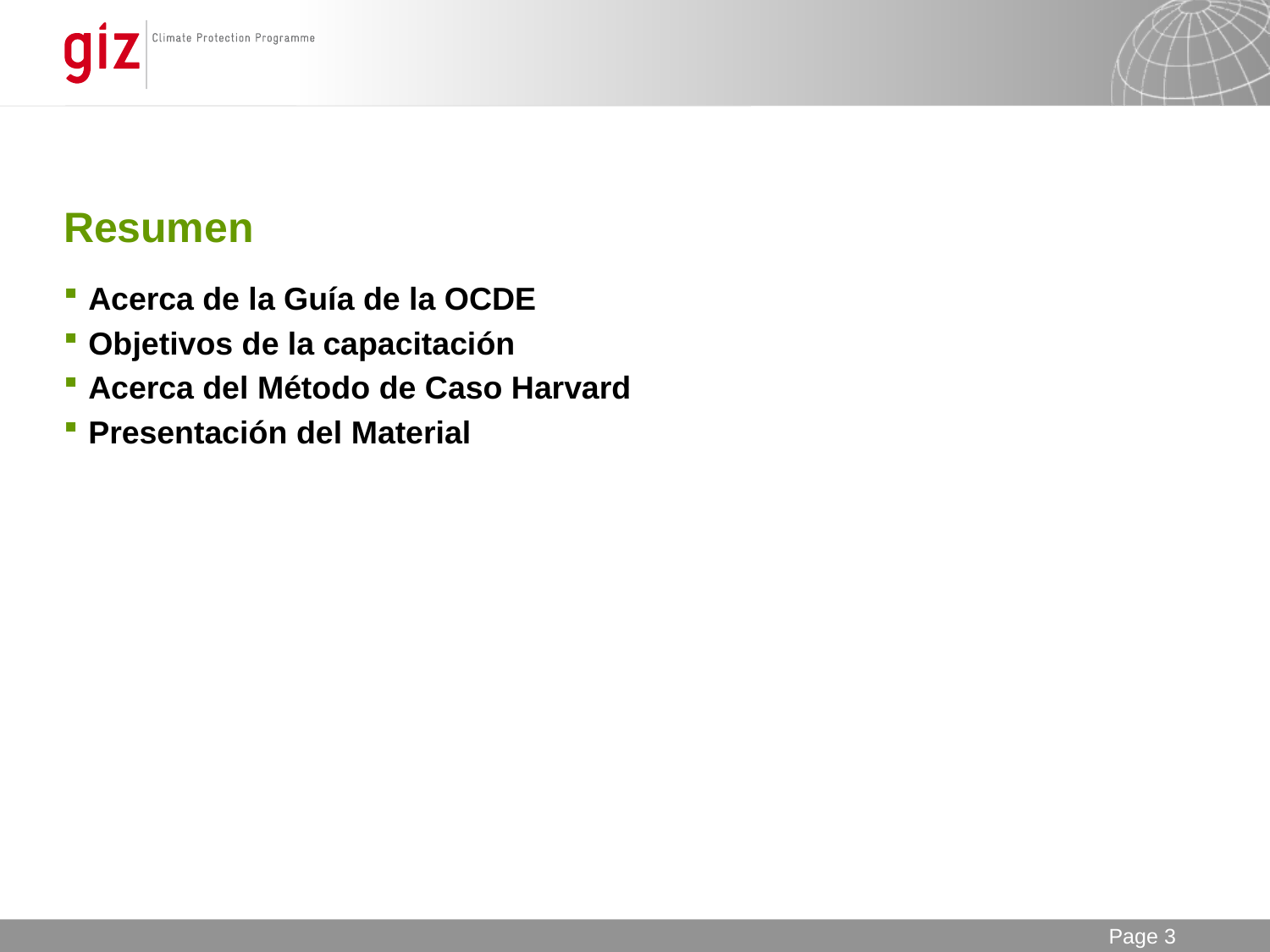

# Resumen
Acerca de la Guía de la OCDE
Objetivos de la capacitación
Acerca del Método de Caso Harvard
Presentación del Material